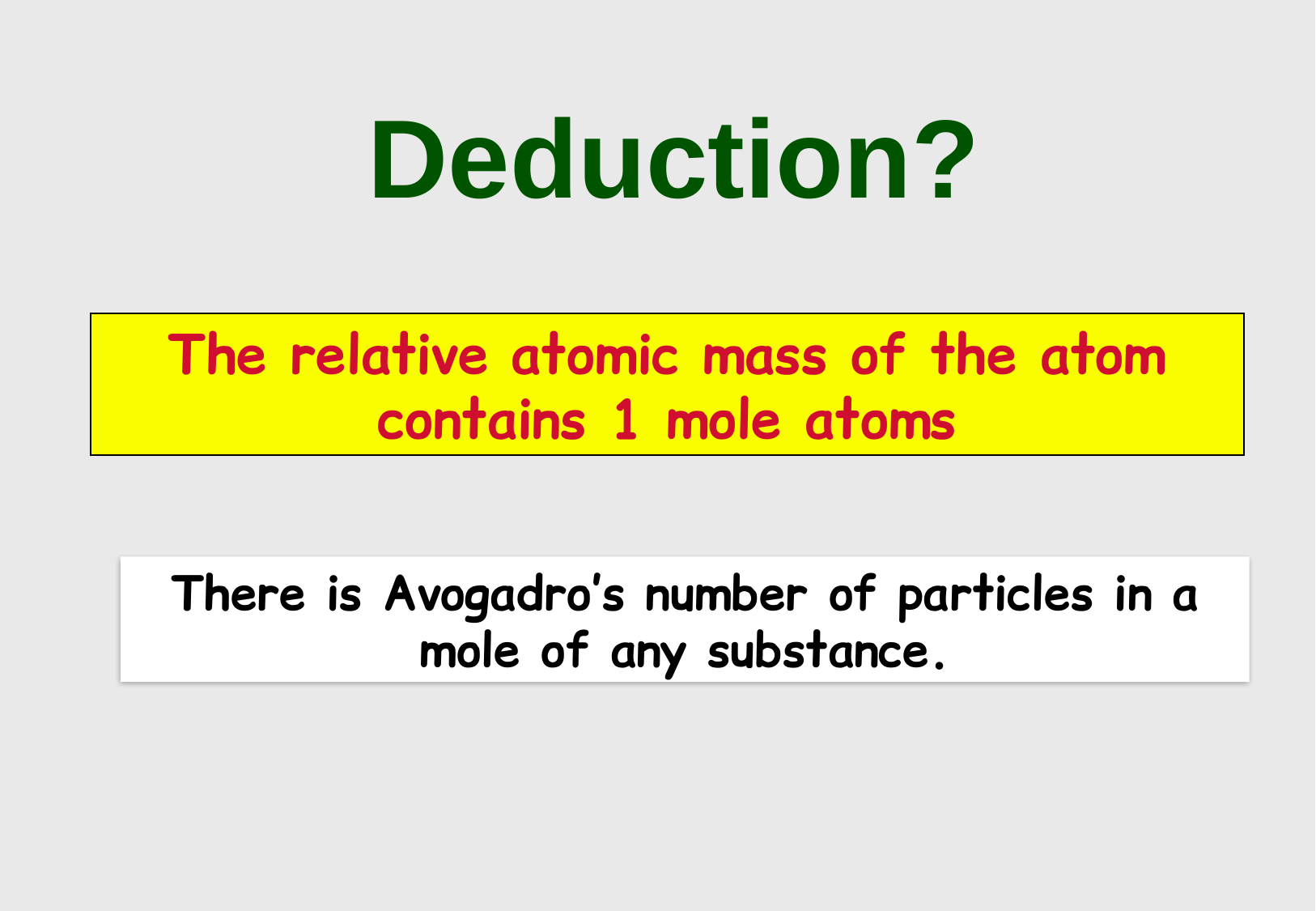

Deduction?
The relative atomic mass of the atom contains 1 mole atoms
There is Avogadro’s number of particles in a mole of any substance.